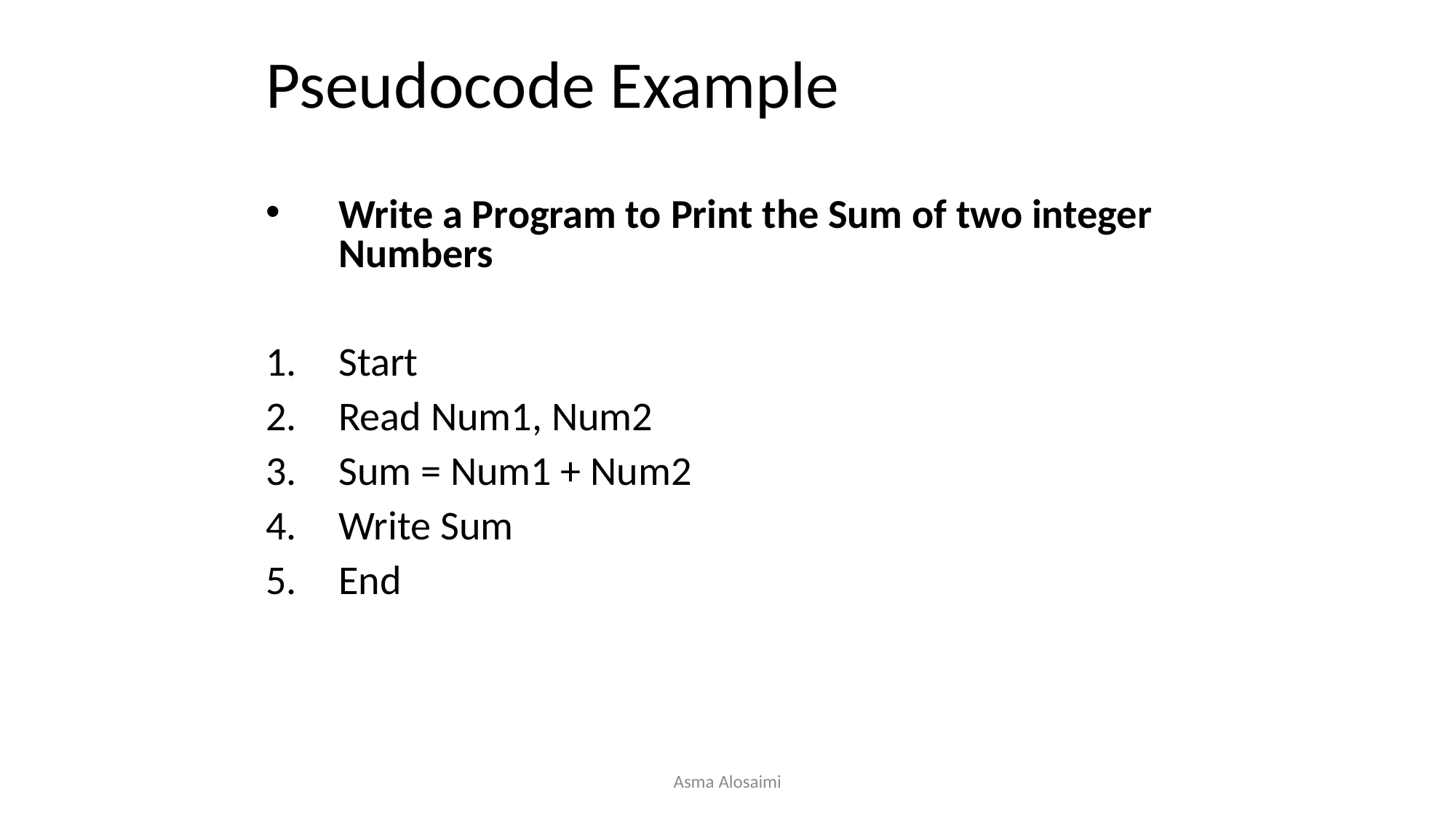

# Pseudocode Example
Write a Program to Print the Sum of two integer Numbers

Start
Read Num1, Num2
Sum = Num1 + Num2
Write Sum
End

Asma Alosaimi
5